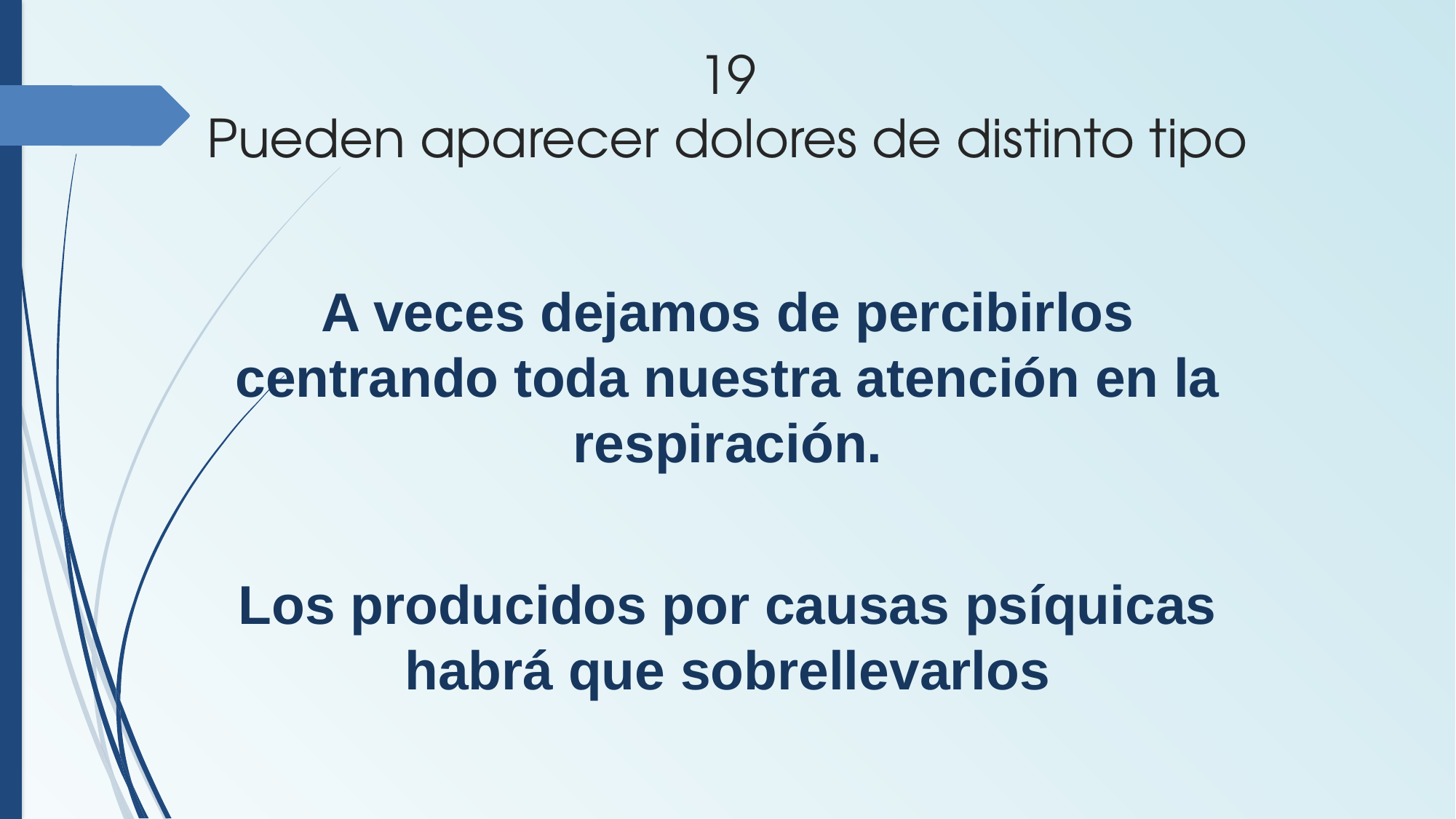

# 19 Pueden aparecer dolores de distinto tipo
A veces dejamos de percibirlos centrando toda nuestra atención en la respiración.

Los producidos por causas psíquicas habrá que sobrellevarlos